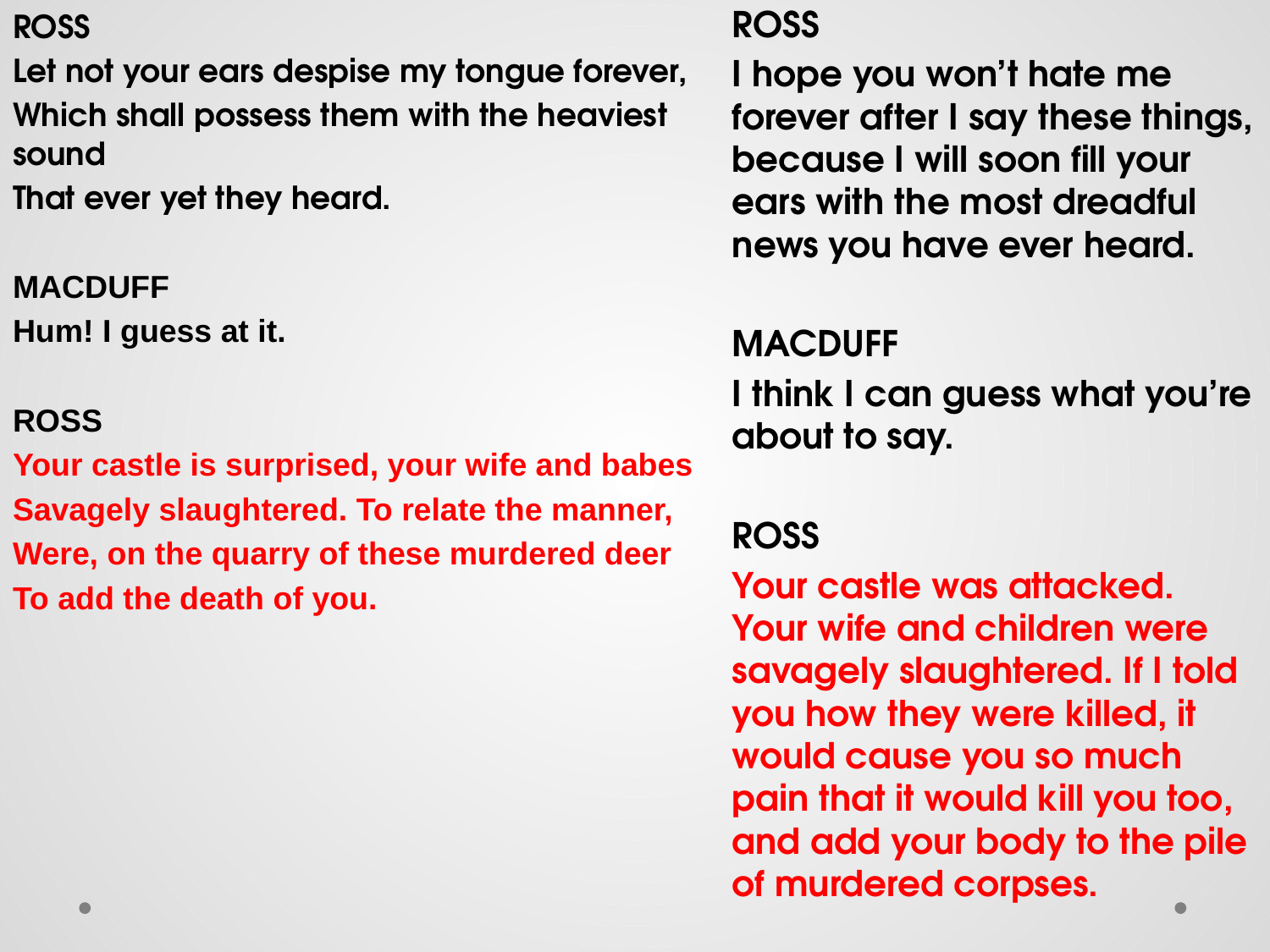

ROSS
Let not your ears despise my tongue forever,
Which shall possess them with the heaviest sound
That ever yet they heard.

MACDUFF
Hum! I guess at it.

ROSS
Your castle is surprised, your wife and babes
Savagely slaughtered. To relate the manner,
Were, on the quarry of these murdered deer
To add the death of you.
ROSS
I hope you won’t hate me forever after I say these things, because I will soon fill your ears with the most dreadful news you have ever heard.

MACDUFF
I think I can guess what you’re about to say.

ROSS
Your castle was attacked. Your wife and children were savagely slaughtered. If I told you how they were killed, it would cause you so much pain that it would kill you too, and add your body to the pile of murdered corpses.